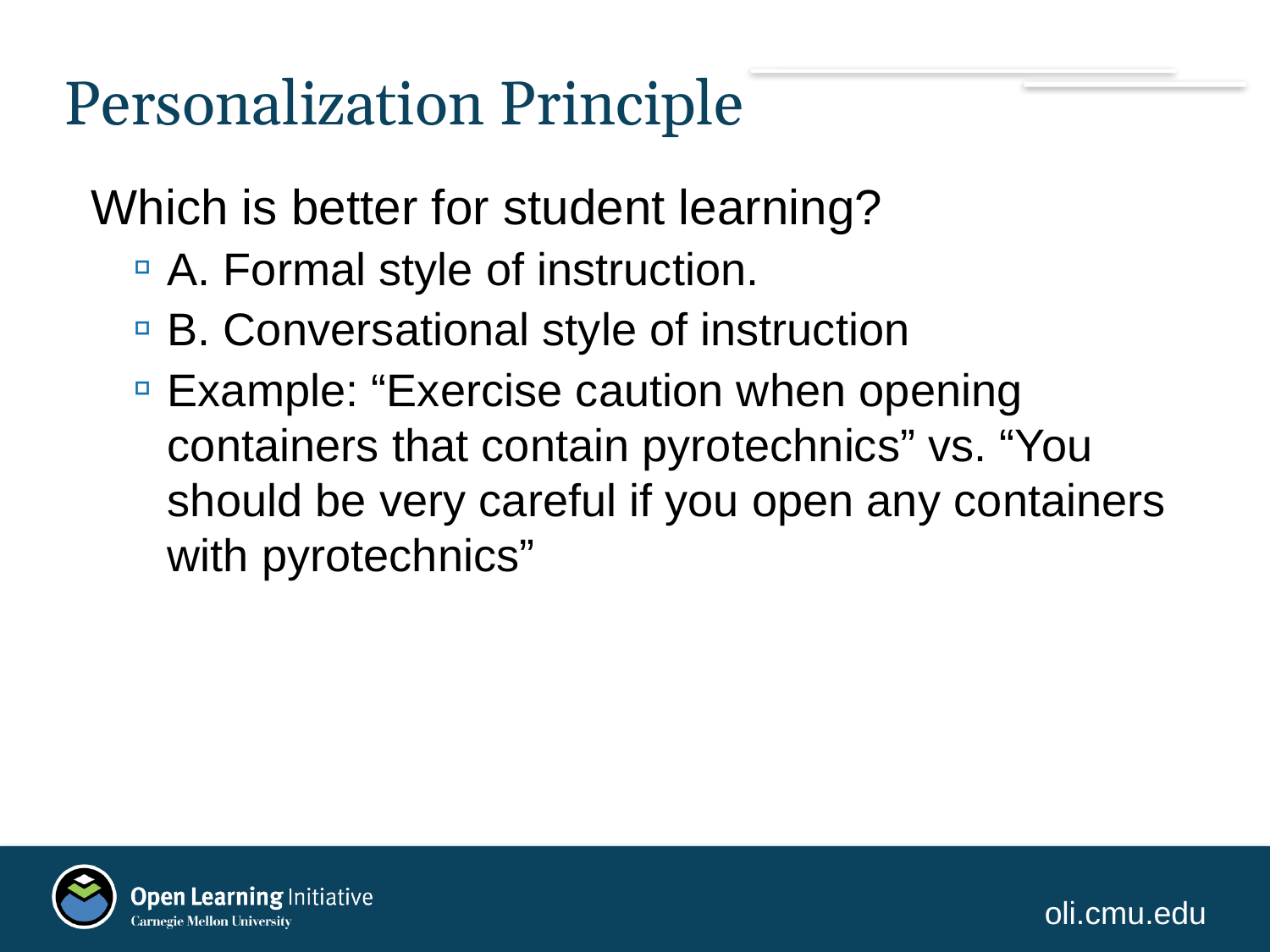

# Personalization Principle
Which is better for student learning?
A. Formal style of instruction.
B. Conversational style of instruction
Example: “Exercise caution when opening containers that contain pyrotechnics” vs. “You should be very careful if you open any containers with pyrotechnics”